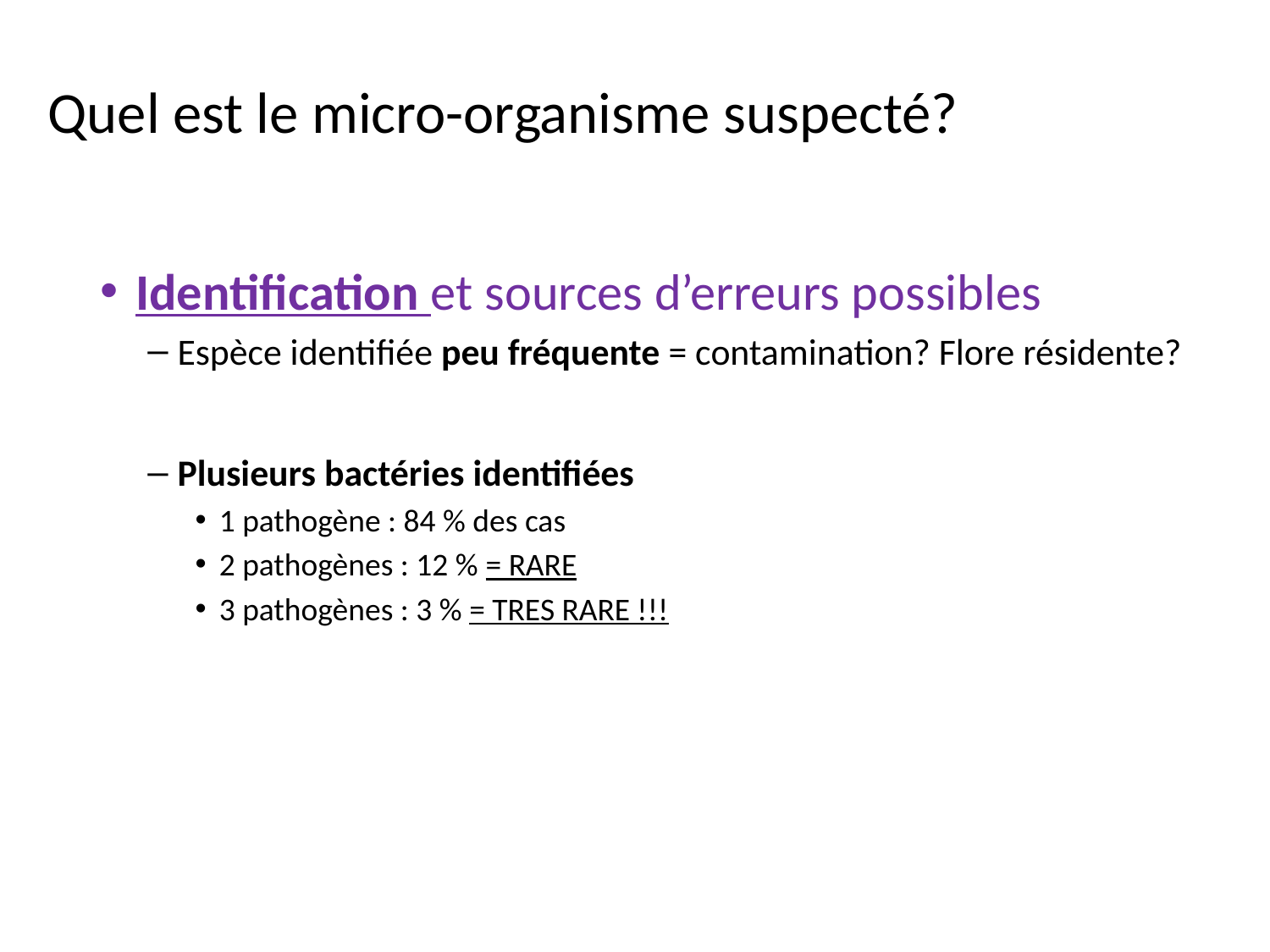

# Quel est le micro-organisme suspecté?
Identification et sources d’erreurs possibles
Espèce identifiée peu fréquente = contamination? Flore résidente?

Plusieurs bactéries identifiées
1 pathogène : 84 % des cas
2 pathogènes : 12 % = RARE
3 pathogènes : 3 % = TRES RARE !!!